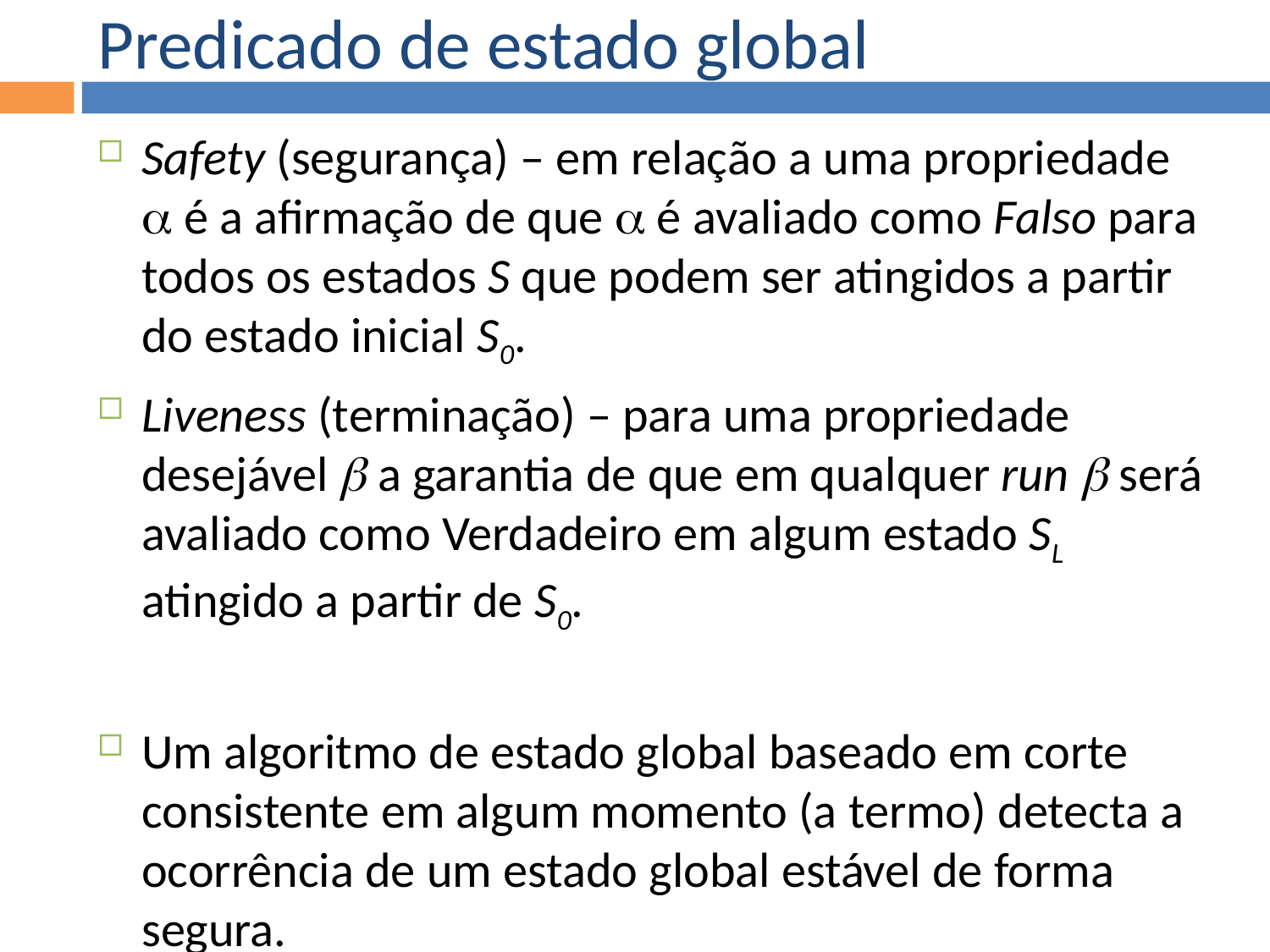

Predicado de estado global
Safety (segurança) – em relação a uma propriedade α é a afirmação de que α é avaliado como Falso para todos os estados S que podem ser atingidos a partir do estado inicial S0.
Liveness (terminação) – para uma propriedade desejável β a garantia de que em qualquer run β será avaliado como Verdadeiro em algum estado SL atingido a partir de S0.

Um algoritmo de estado global baseado em corte consistente em algum momento (a termo) detecta a ocorrência de um estado global estável de forma segura.